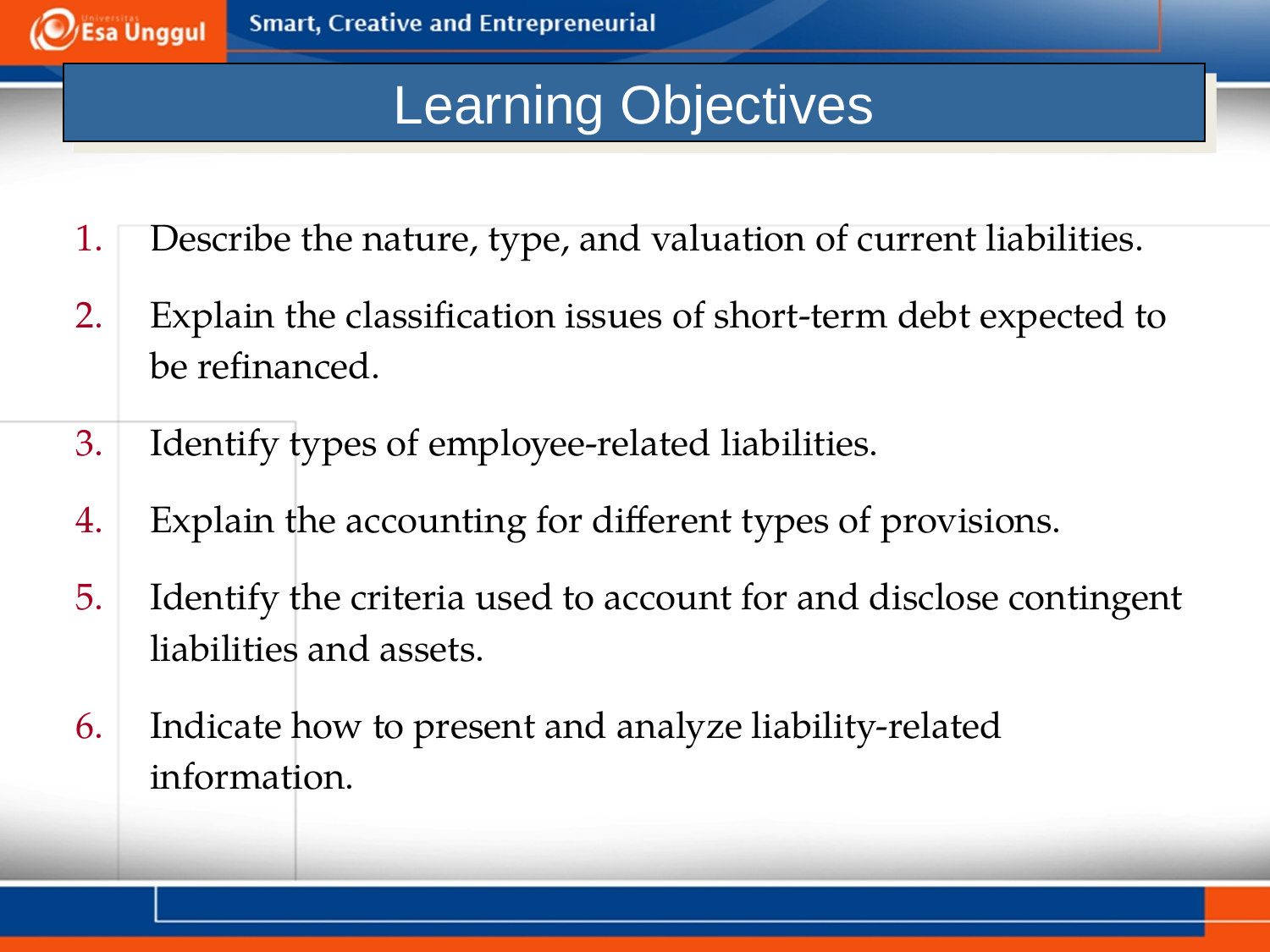

# Learning Objectives
Describe the nature, type, and valuation of current liabilities.
Explain the classification issues of short-term debt expected to be refinanced.
Identify types of employee-related liabilities.
Explain the accounting for different types of provisions.
Identify the criteria used to account for and disclose contingent liabilities and assets.
Indicate how to present and analyze liability-related information.